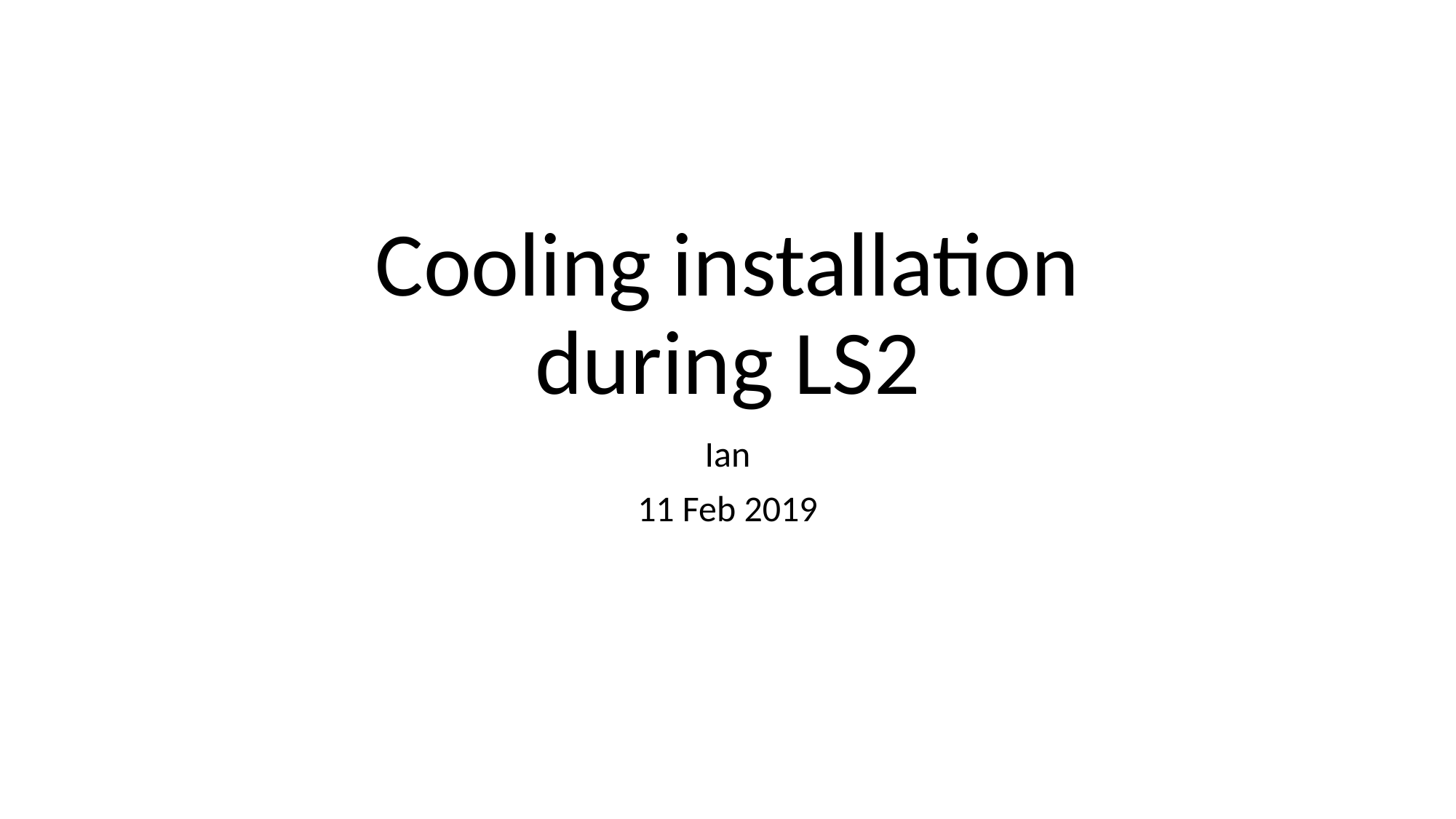

# Cooling installation during LS2
Ian
11 Feb 2019